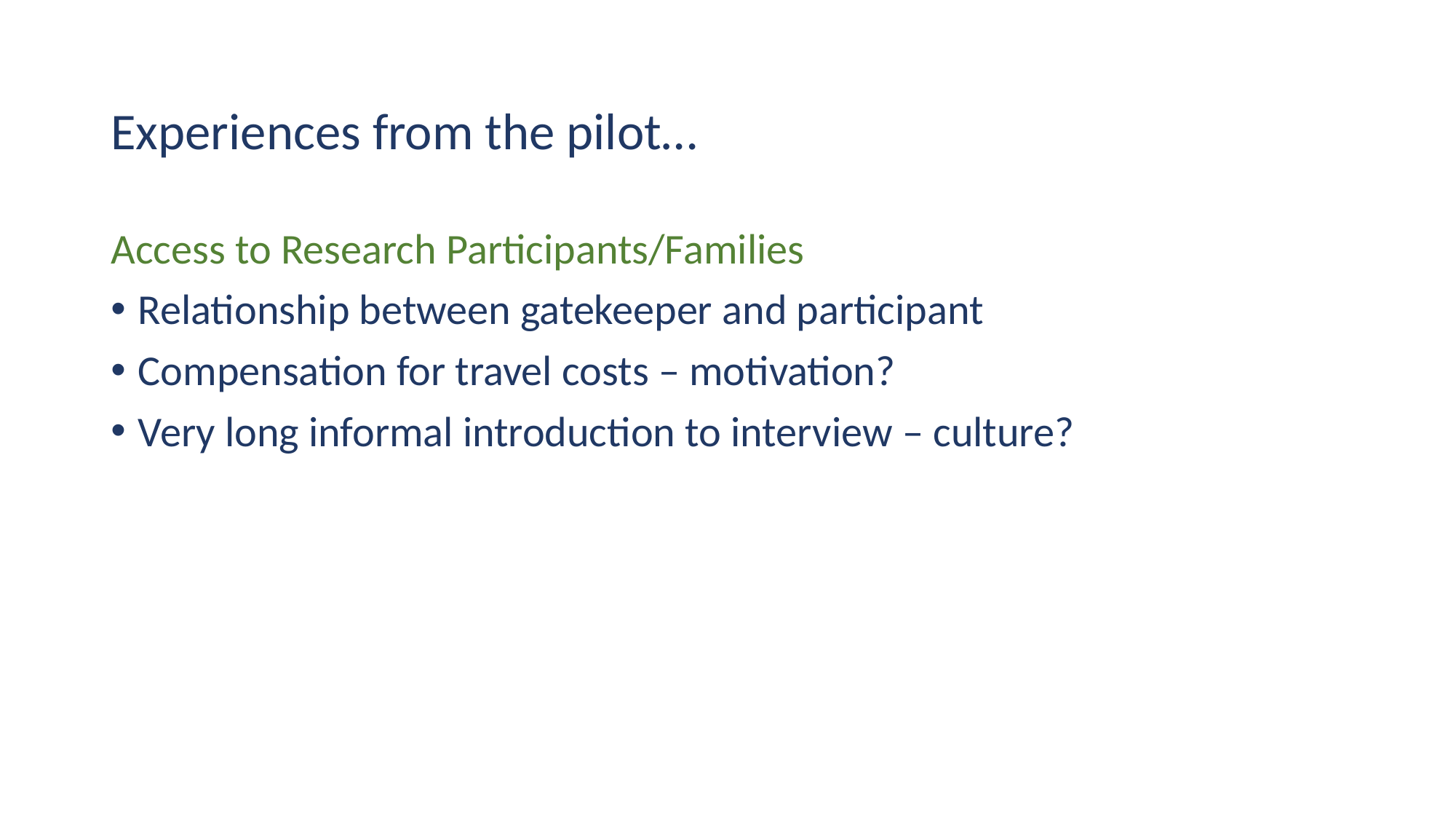

# Experiences from the pilot…
Access to Research Participants/Families
Relationship between gatekeeper and participant
Compensation for travel costs – motivation?
Very long informal introduction to interview – culture?